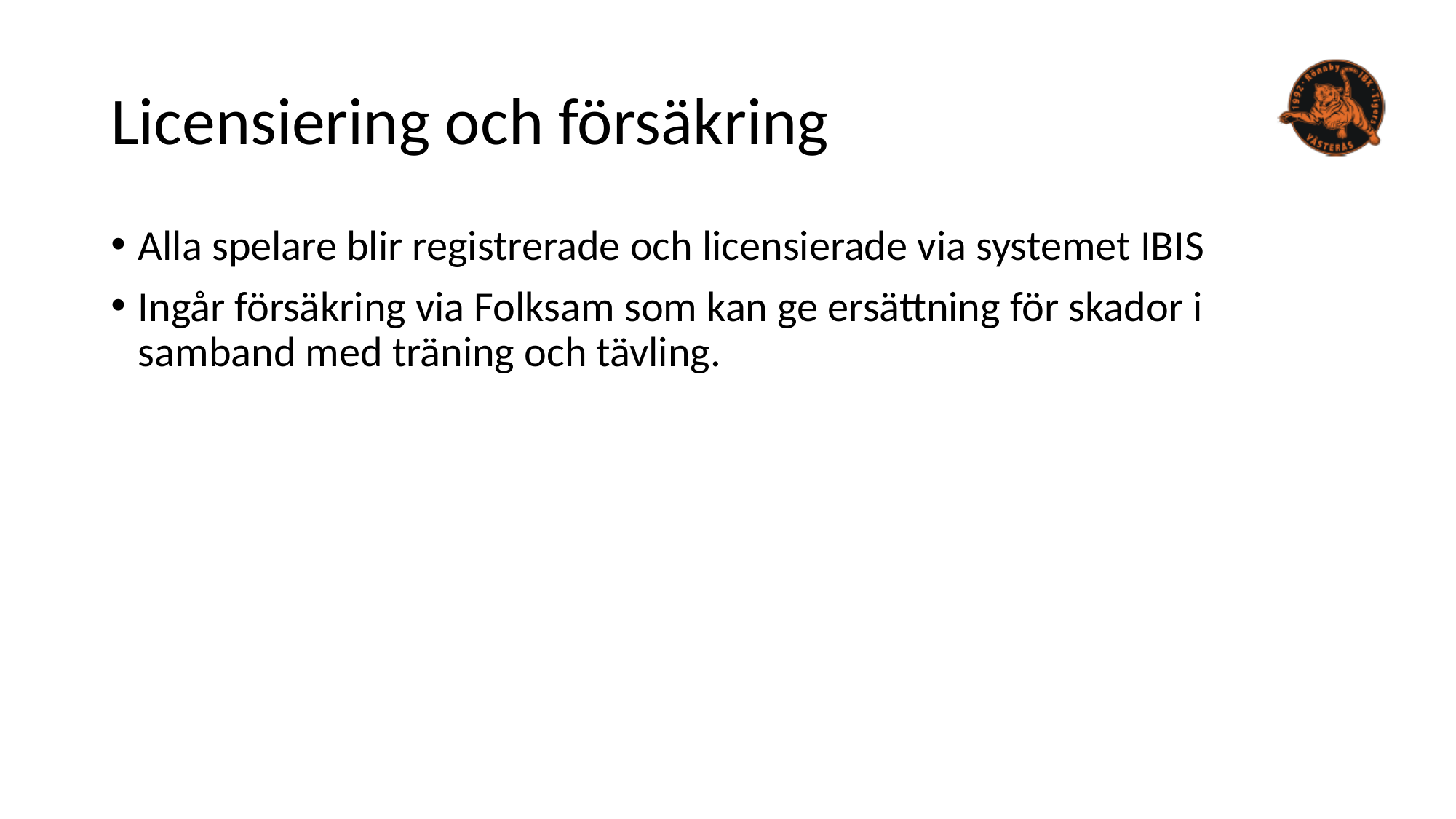

# Licensiering och försäkring
Alla spelare blir registrerade och licensierade via systemet IBIS
Ingår försäkring via Folksam som kan ge ersättning för skador i samband med träning och tävling.